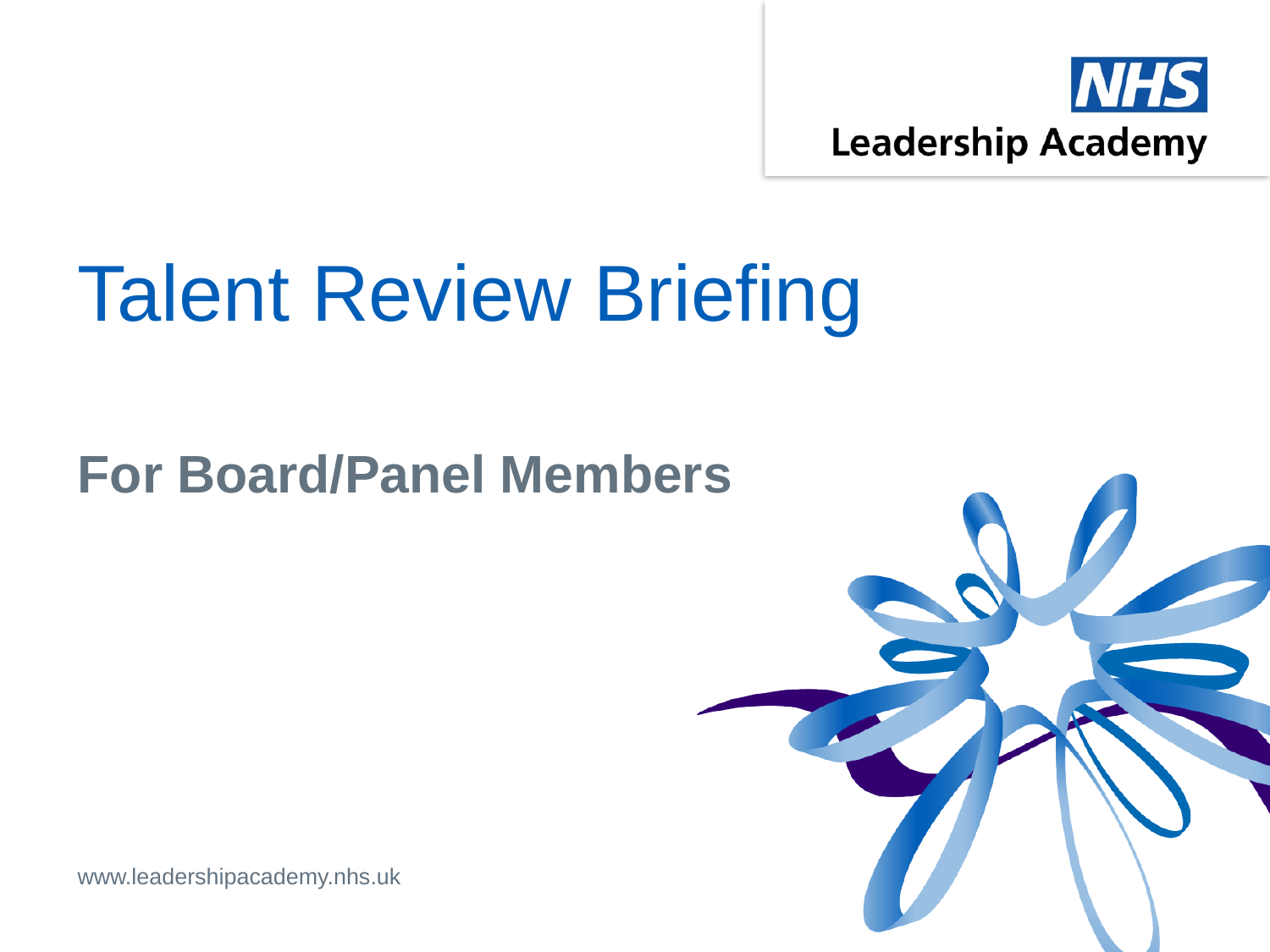

# Talent Review Briefing
For Board/Panel Members